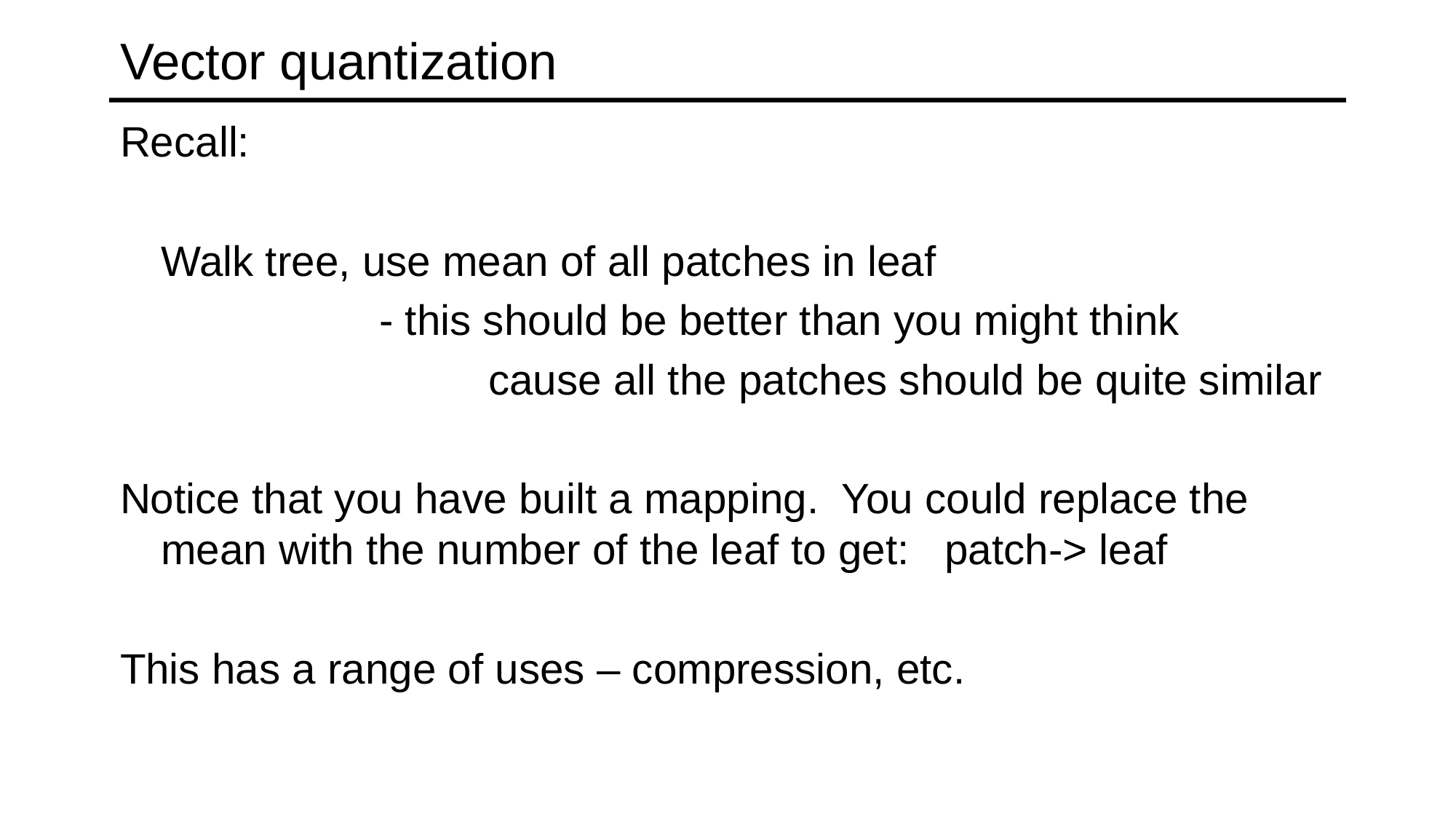

# Vector quantization
Recall:

	Walk tree, use mean of all patches in leaf
			- this should be better than you might think
				cause all the patches should be quite similar

Notice that you have built a mapping.  You could replace the mean with the number of the leaf to get:   patch-> leaf

This has a range of uses – compression, etc.